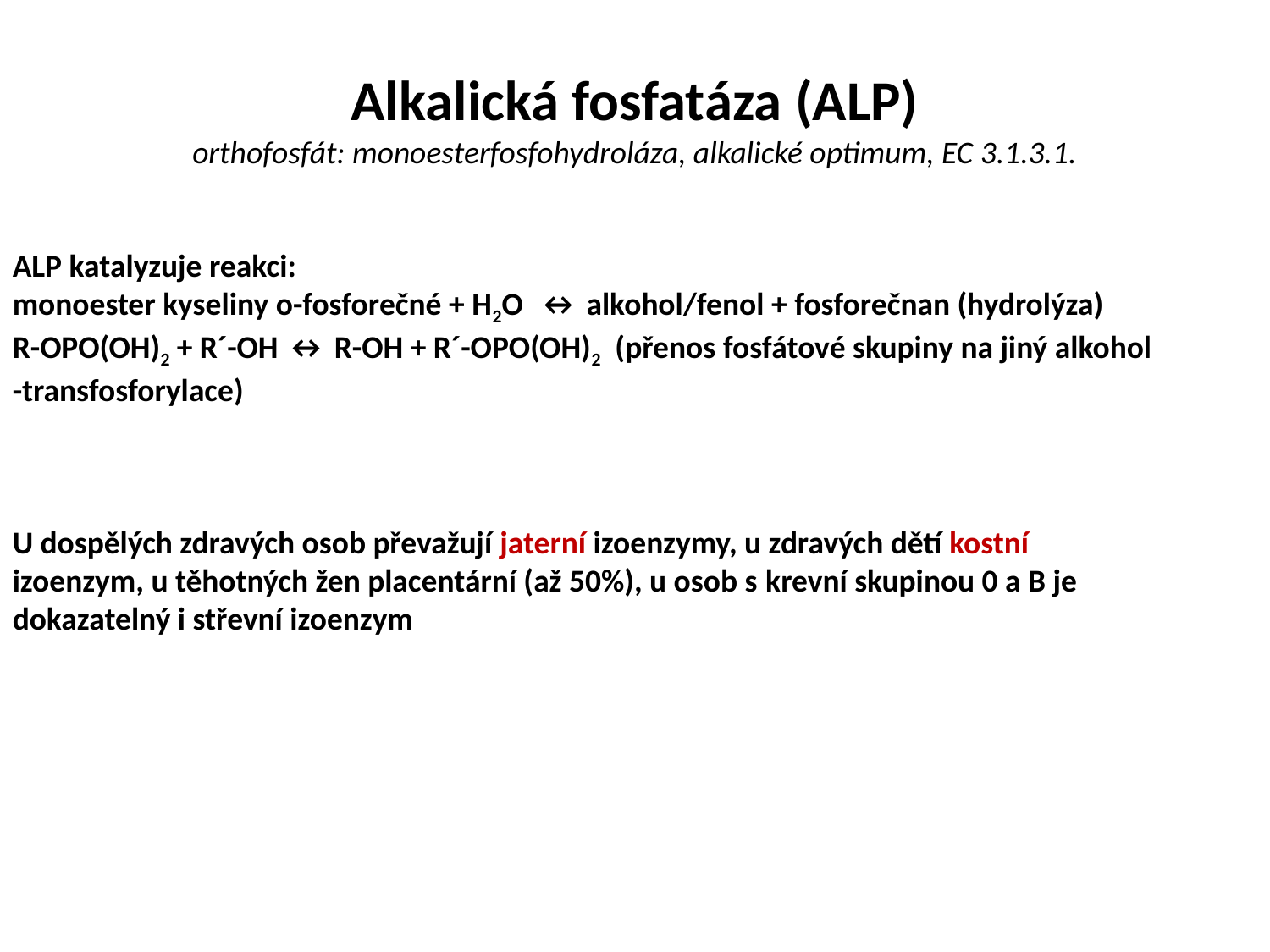

# Alkalická fosfatáza (ALP) orthofosfát: monoesterfosfohydroláza, alkalické optimum, EC 3.1.3.1.
ALP katalyzuje reakci:
monoester kyseliny o-fosforečné + H2O  ↔ alkohol/fenol + fosforečnan (hydrolýza)
R-OPO(OH)2 + R´-OH ↔ R-OH + R´-OPO(OH)2  (přenos fosfátové skupiny na jiný alkohol -transfosforylace)

U dospělých zdravých osob převažují jaterní izoenzymy, u zdravých dětí kostní izoenzym, u těhotných žen placentární (až 50%), u osob s krevní skupinou 0 a B je dokazatelný i střevní izoenzym